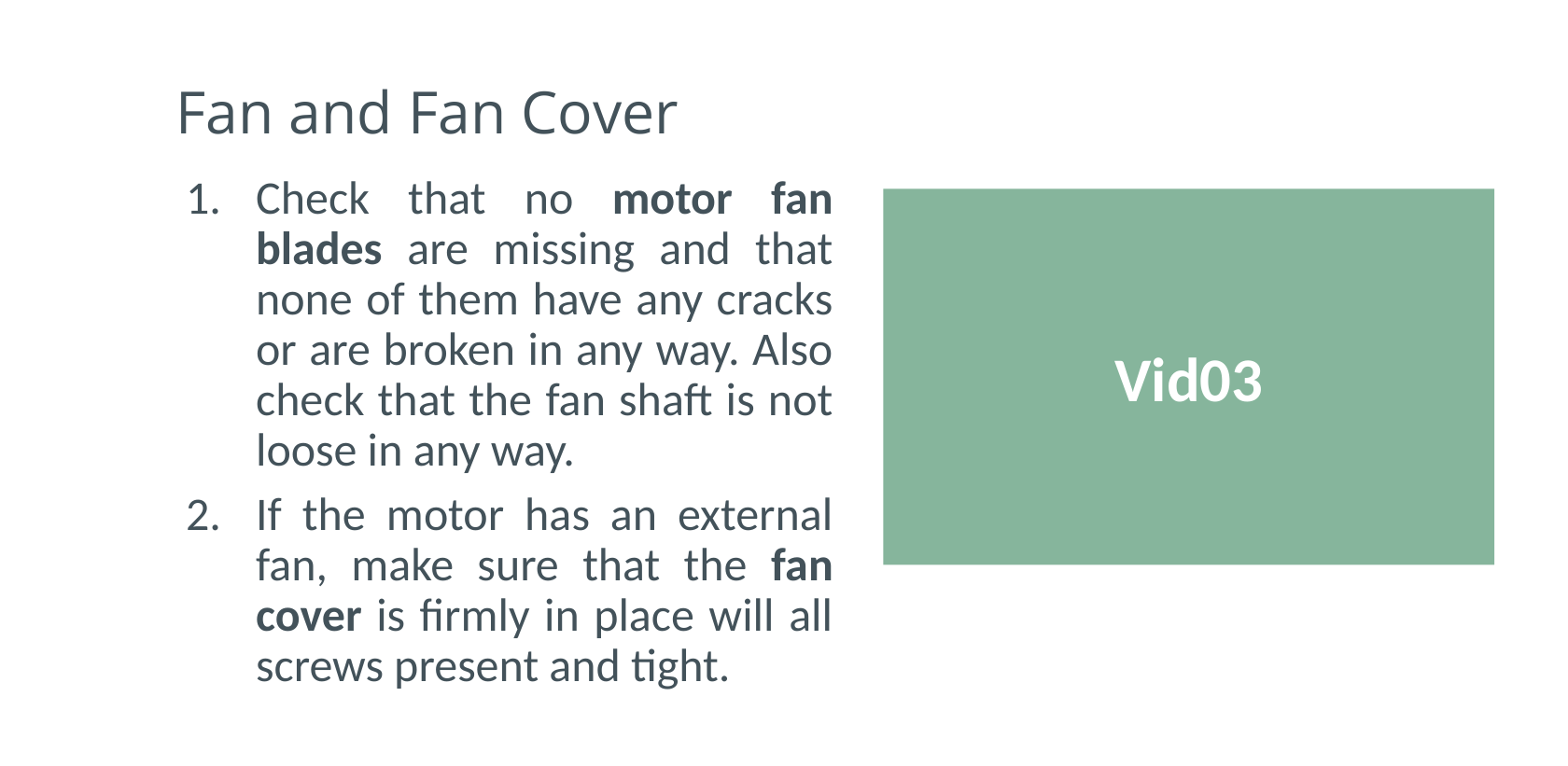

# Fan and Fan Cover
Check that no motor fan blades are missing and that none of them have any cracks or are broken in any way. Also check that the fan shaft is not loose in any way.
If the motor has an external fan, make sure that the fan cover is firmly in place will all screws present and tight.
Vid03